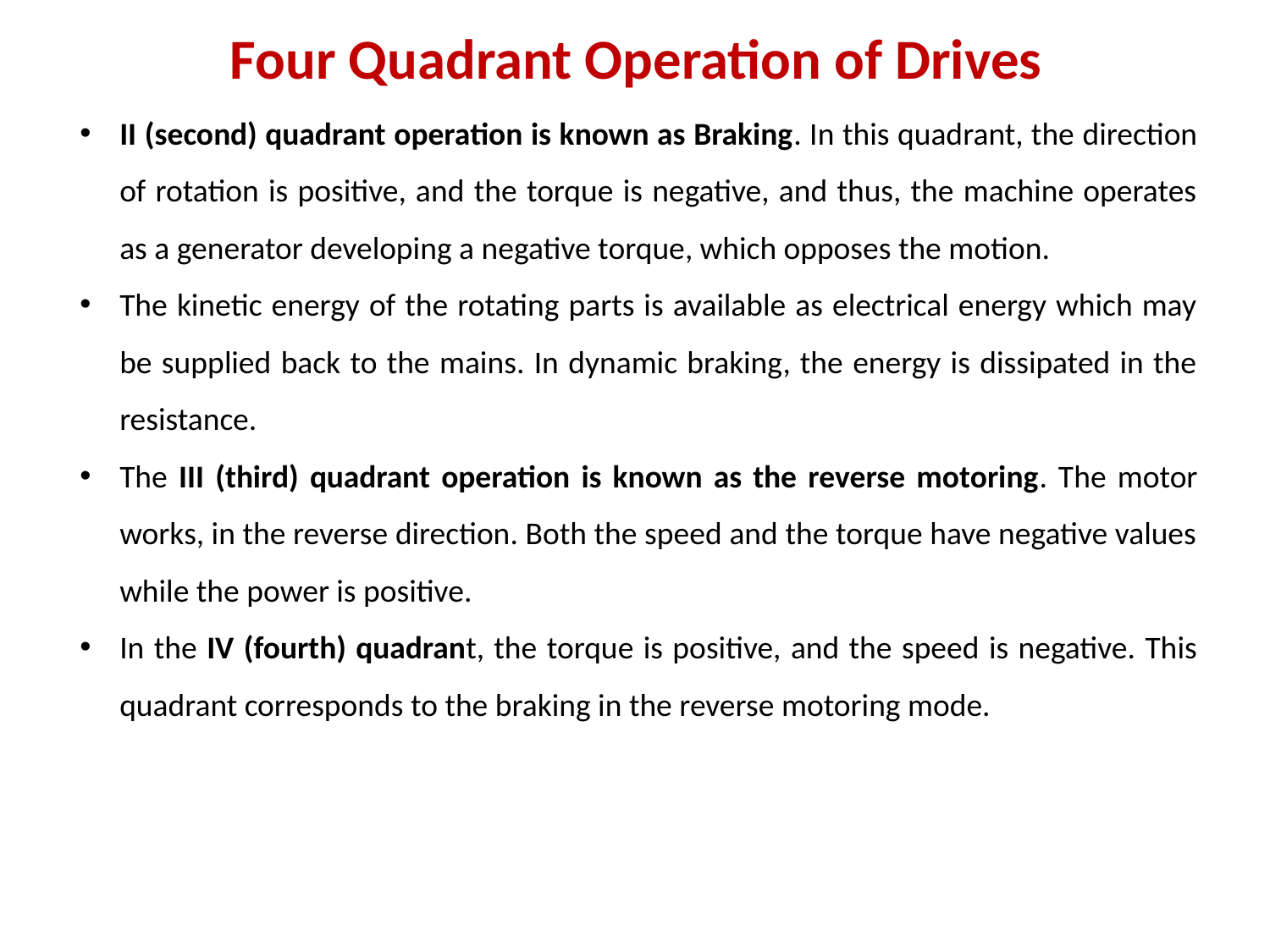

Four Quadrant Operation of Drives
II (second) quadrant operation is known as Braking. In this quadrant, the direction of rotation is positive, and the torque is negative, and thus, the machine operates as a generator developing a negative torque, which opposes the motion.
The kinetic energy of the rotating parts is available as electrical energy which may be supplied back to the mains. In dynamic braking, the energy is dissipated in the resistance.
The III (third) quadrant operation is known as the reverse motoring. The motor works, in the reverse direction. Both the speed and the torque have negative values while the power is positive.
In the IV (fourth) quadrant, the torque is positive, and the speed is negative. This quadrant corresponds to the braking in the reverse motoring mode.